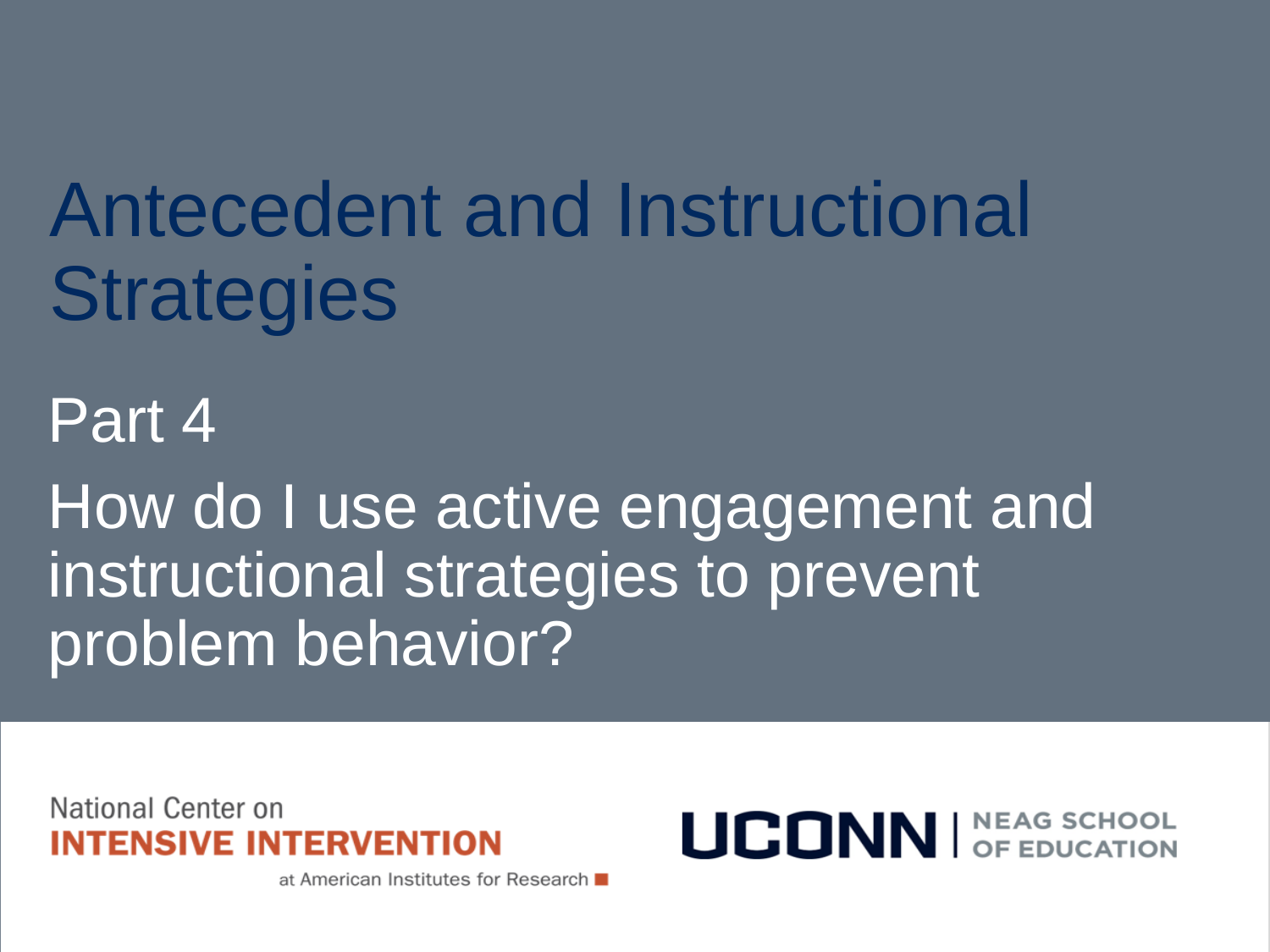

Antecedent and Instructional Strategies
Part 4
How do I use active engagement and instructional strategies to prevent problem behavior?